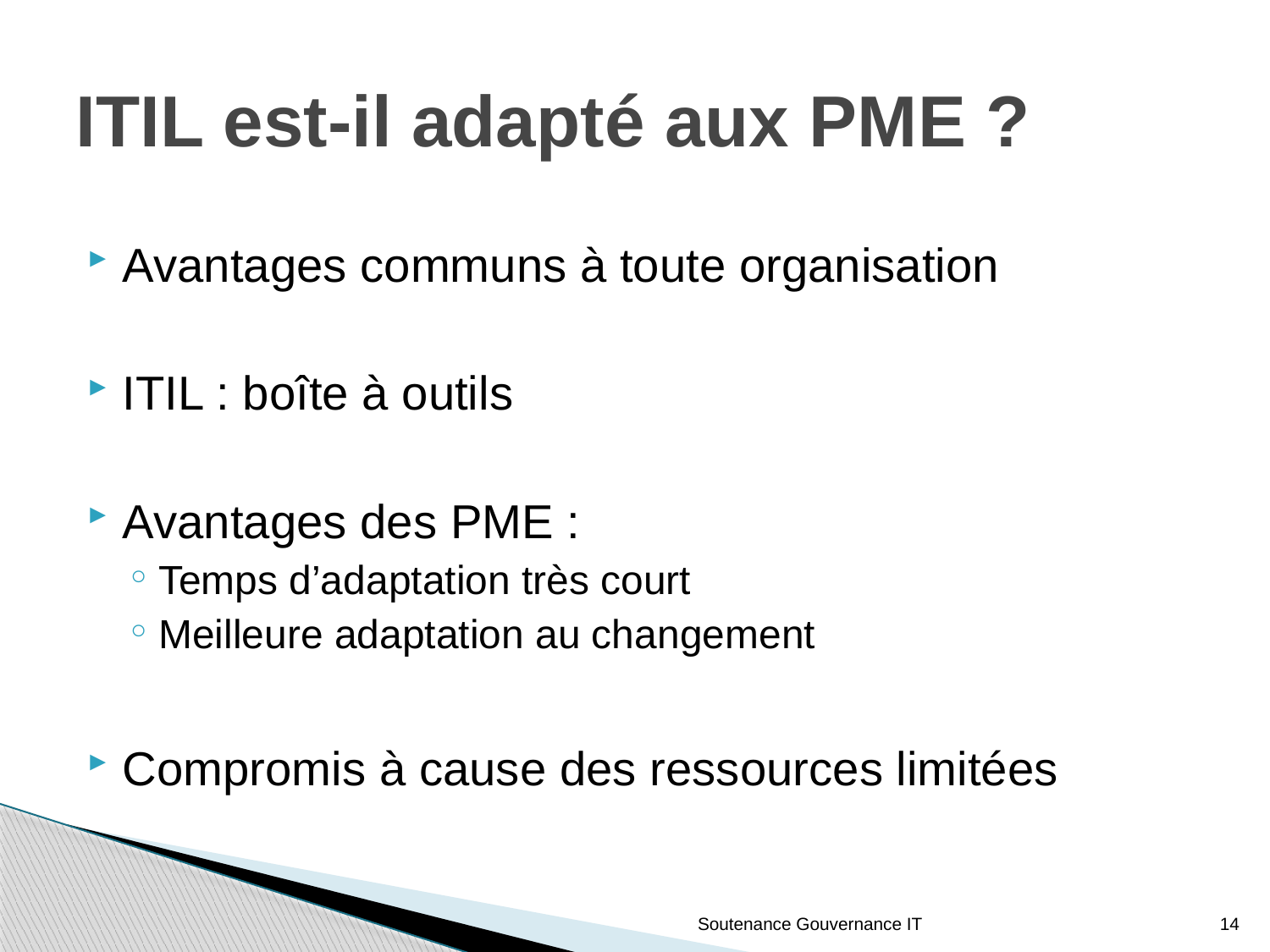

# ITIL est-il adapté aux PME ?
Avantages communs à toute organisation

ITIL : boîte à outils

Avantages des PME :
Temps d’adaptation très court
Meilleure adaptation au changement

Compromis à cause des ressources limitées

Soutenance Gouvernance IT
14